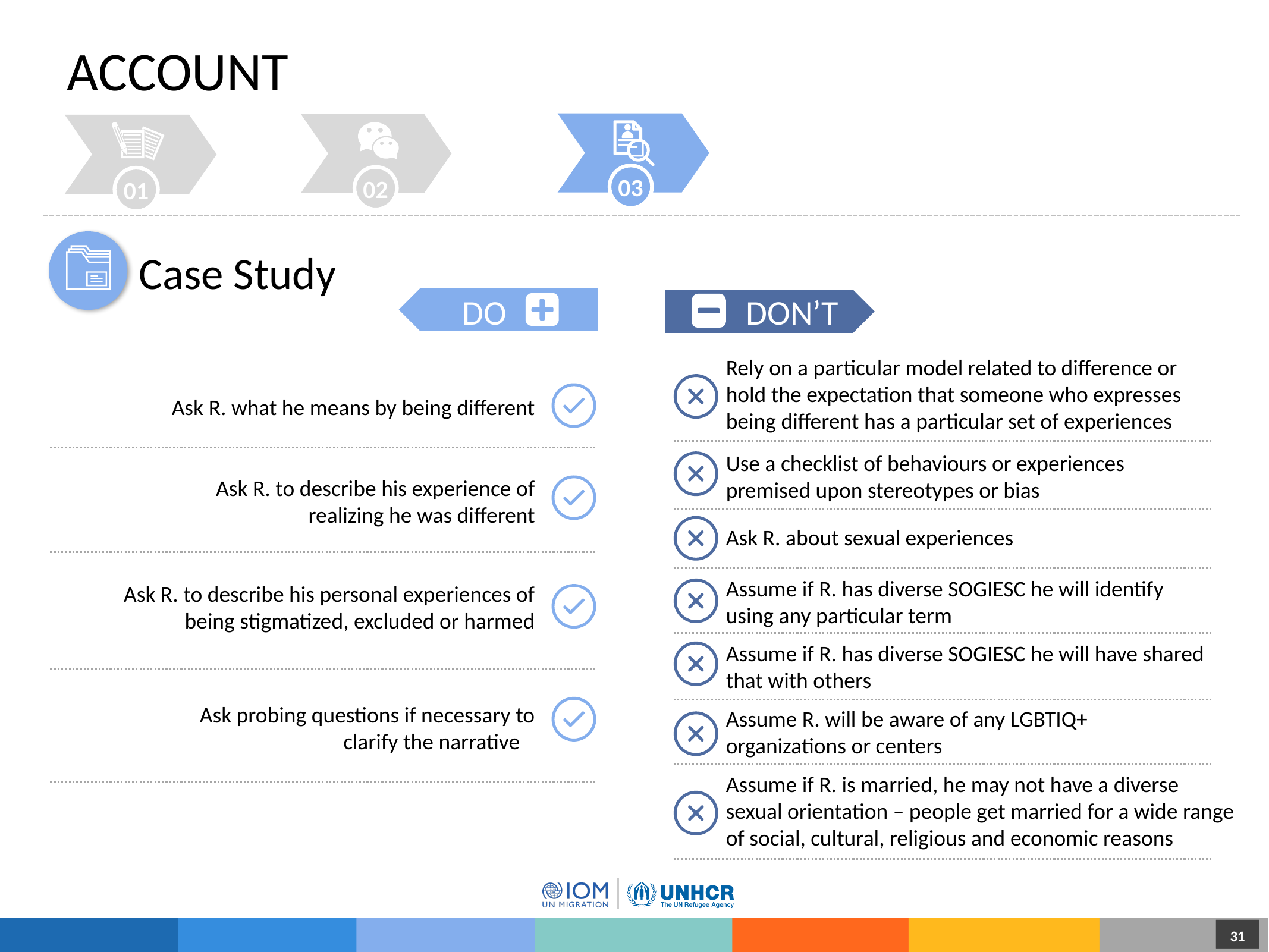

# ACCOUNT

03

02

01

Case Study

DO
DON’T

Rely on a particular model related to difference or hold the expectation that someone who expresses being different has a particular set of experiences

Ask R. what he means by being different
Use a checklist of behaviours or experiences premised upon stereotypes or bias

Ask R. to describe his experience of realizing he was different

Ask R. about sexual experiences
Assume if R. has diverse SOGIESC he will identify using any particular term

Ask R. to describe his personal experiences of being stigmatized, excluded or harmed

Assume if R. has diverse SOGIESC he will have shared that with others

Ask probing questions if necessary to clarify the narrative
Assume R. will be aware of any LGBTIQ+ organizations or centers

Assume if R. is married, he may not have a diverse sexual orientation – people get married for a wide range of social, cultural, religious and economic reasons

31